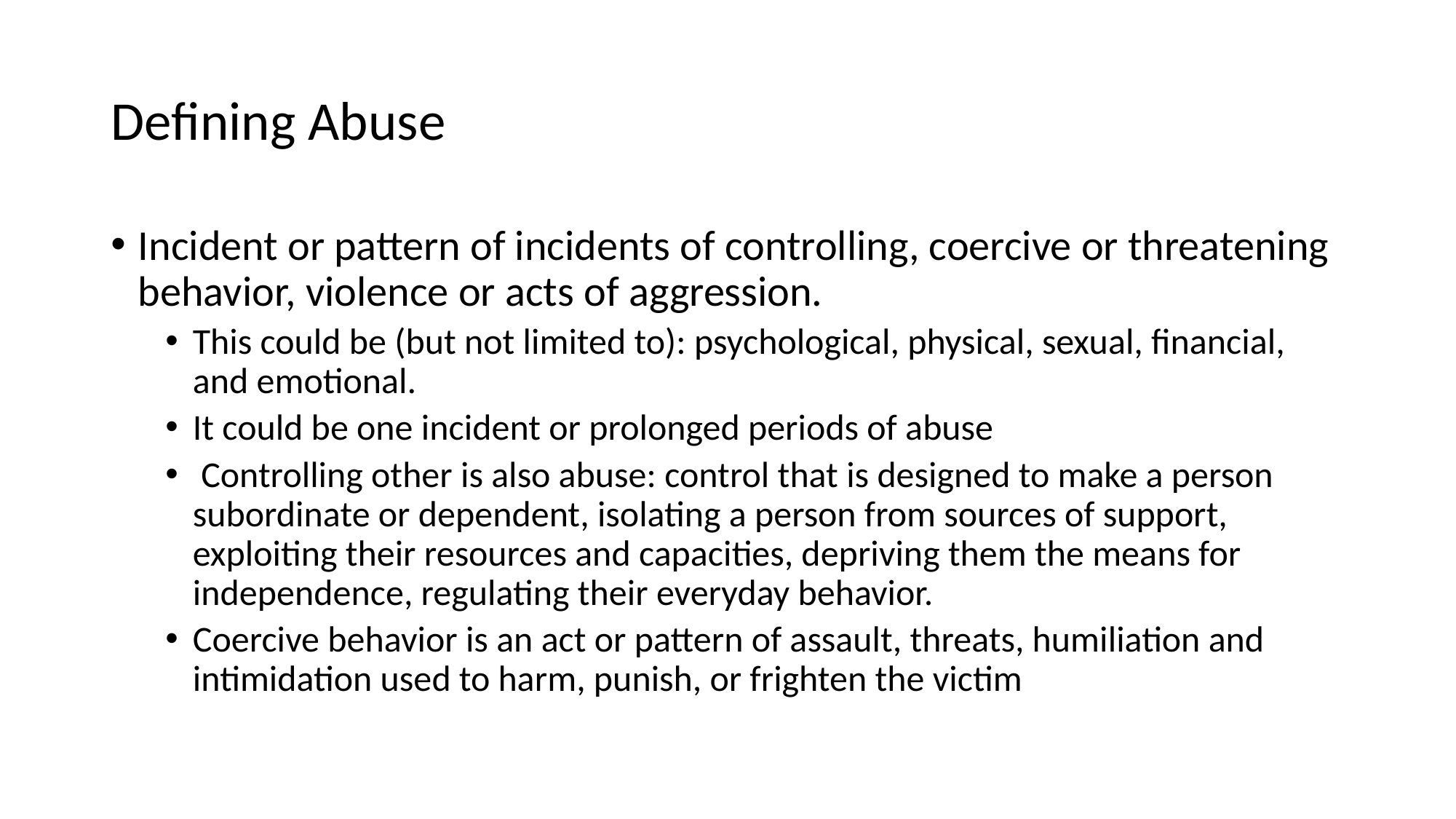

# Defining Abuse
Incident or pattern of incidents of controlling, coercive or threatening behavior, violence or acts of aggression.
This could be (but not limited to): psychological, physical, sexual, financial, and emotional.
It could be one incident or prolonged periods of abuse
 Controlling other is also abuse: control that is designed to make a person subordinate or dependent, isolating a person from sources of support, exploiting their resources and capacities, depriving them the means for independence, regulating their everyday behavior.
Coercive behavior is an act or pattern of assault, threats, humiliation and intimidation used to harm, punish, or frighten the victim